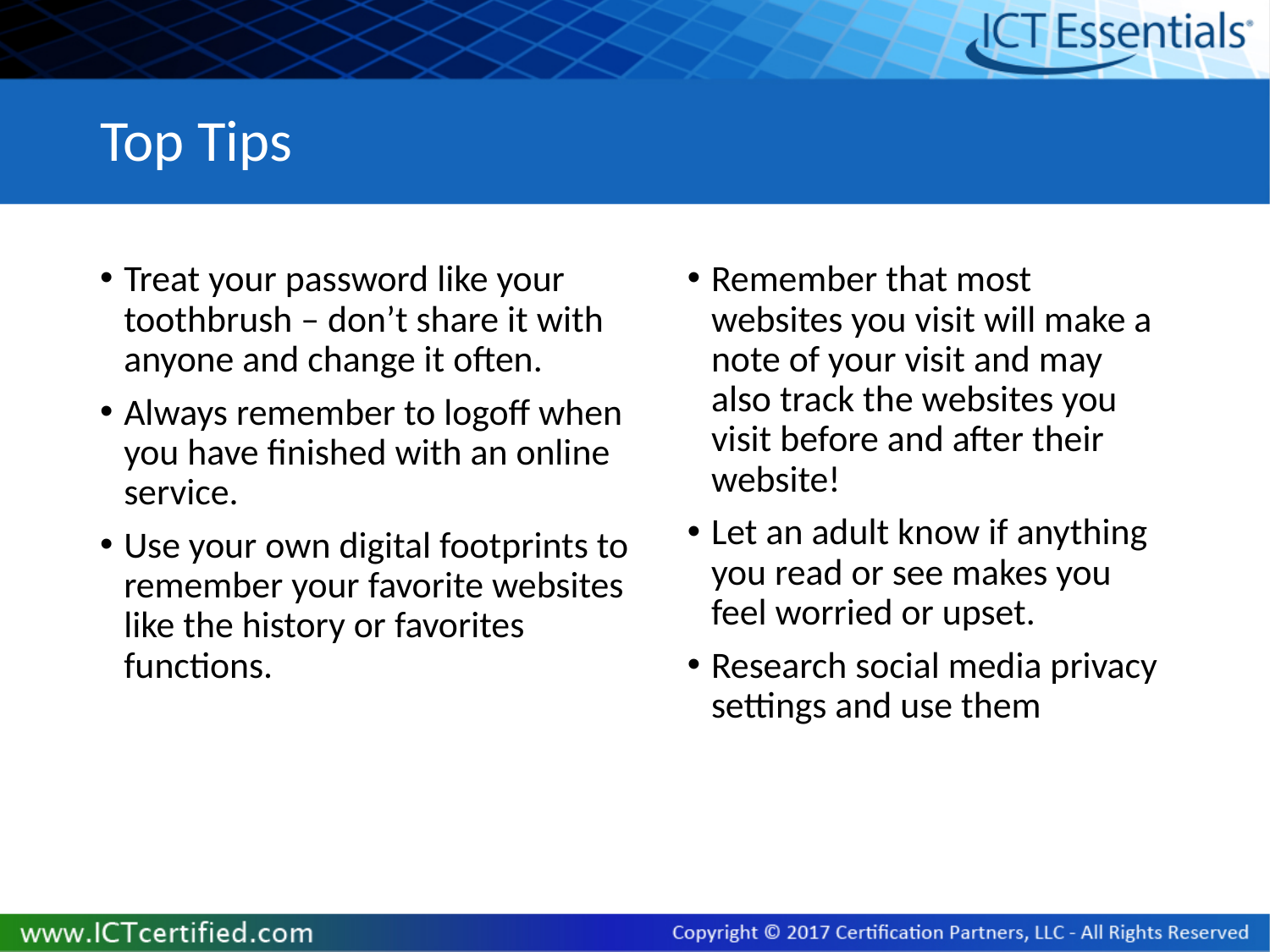

# Top Tips
Treat your password like your toothbrush – don’t share it with anyone and change it often.
Always remember to logoff when you have finished with an online service.
Use your own digital footprints to remember your favorite websites like the history or favorites functions.
Remember that most websites you visit will make a note of your visit and may also track the websites you visit before and after their website!
Let an adult know if anything you read or see makes you feel worried or upset.
Research social media privacy settings and use them